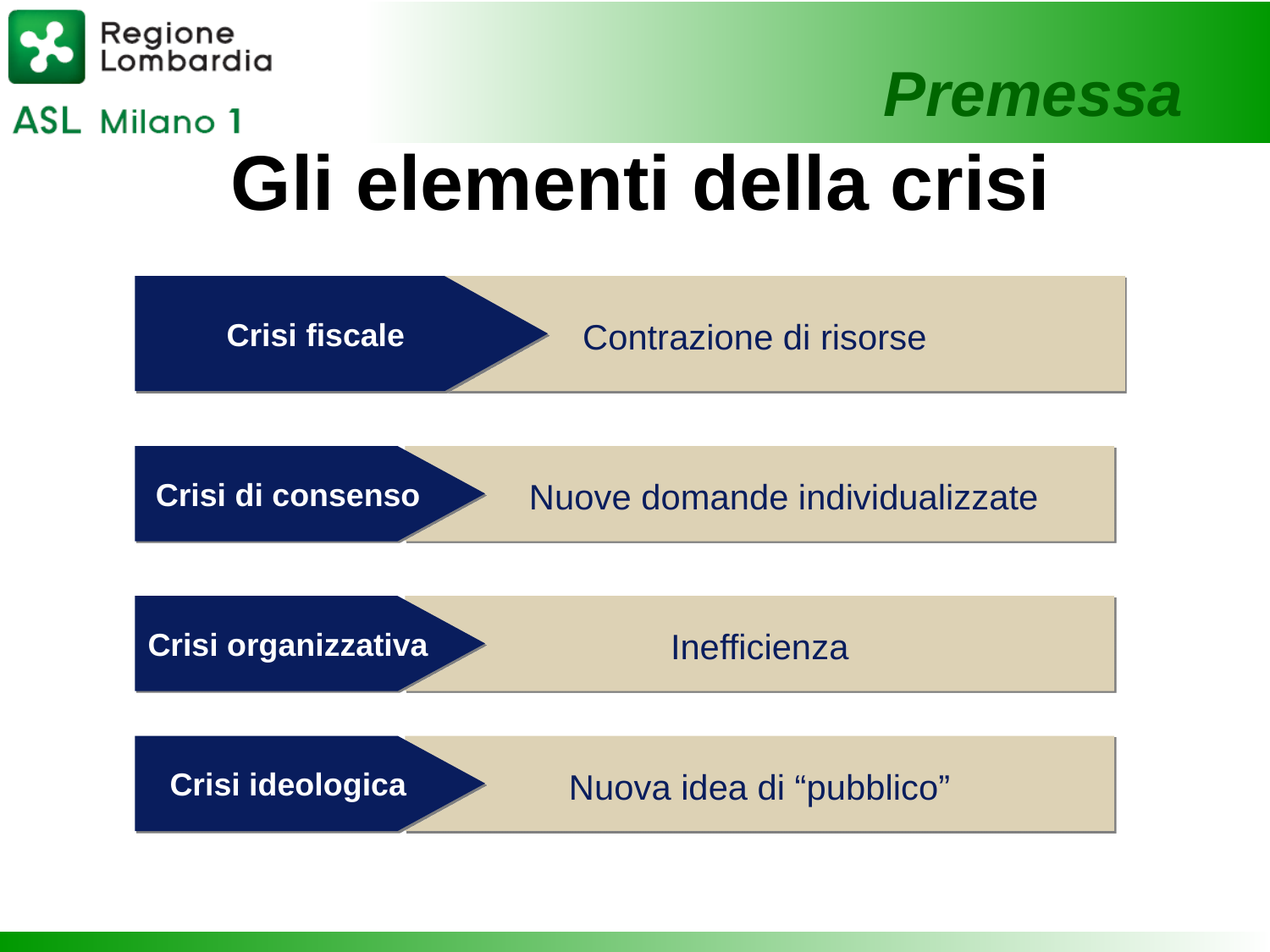

Premessa
Gli elementi della crisi
Crisi fiscale
  Contrazione di risorse
Crisi di consenso
     Nuove domande individualizzate
Crisi organizzativa
Inefficienza
Crisi ideologica
Nuova idea di “pubblico”